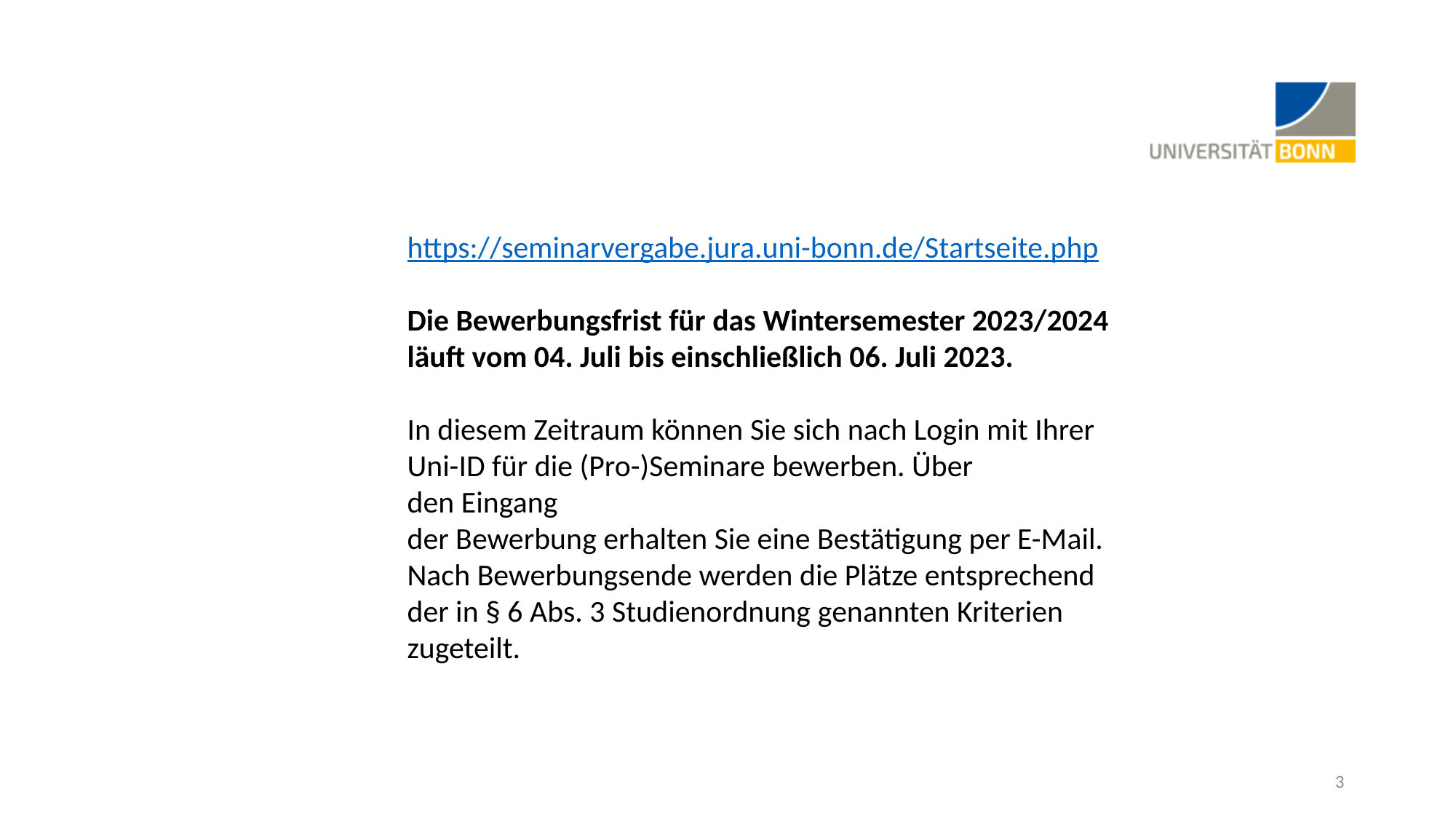

https://seminarvergabe.jura.uni-bonn.de/Startseite.php

Die Bewerbungsfrist für das Wintersemester 2023/2024 läuft vom 04. Juli bis einschließlich 06. Juli 2023.

In diesem Zeitraum können Sie sich nach Login mit Ihrer
Uni-ID für die (Pro-)Seminare bewerben. Über den Eingang
der Bewerbung erhalten Sie eine Bestätigung per E-Mail.
Nach Bewerbungsende werden die Plätze entsprechend
der in § 6 Abs. 3 Studienordnung genannten Kriterien zugeteilt.

3